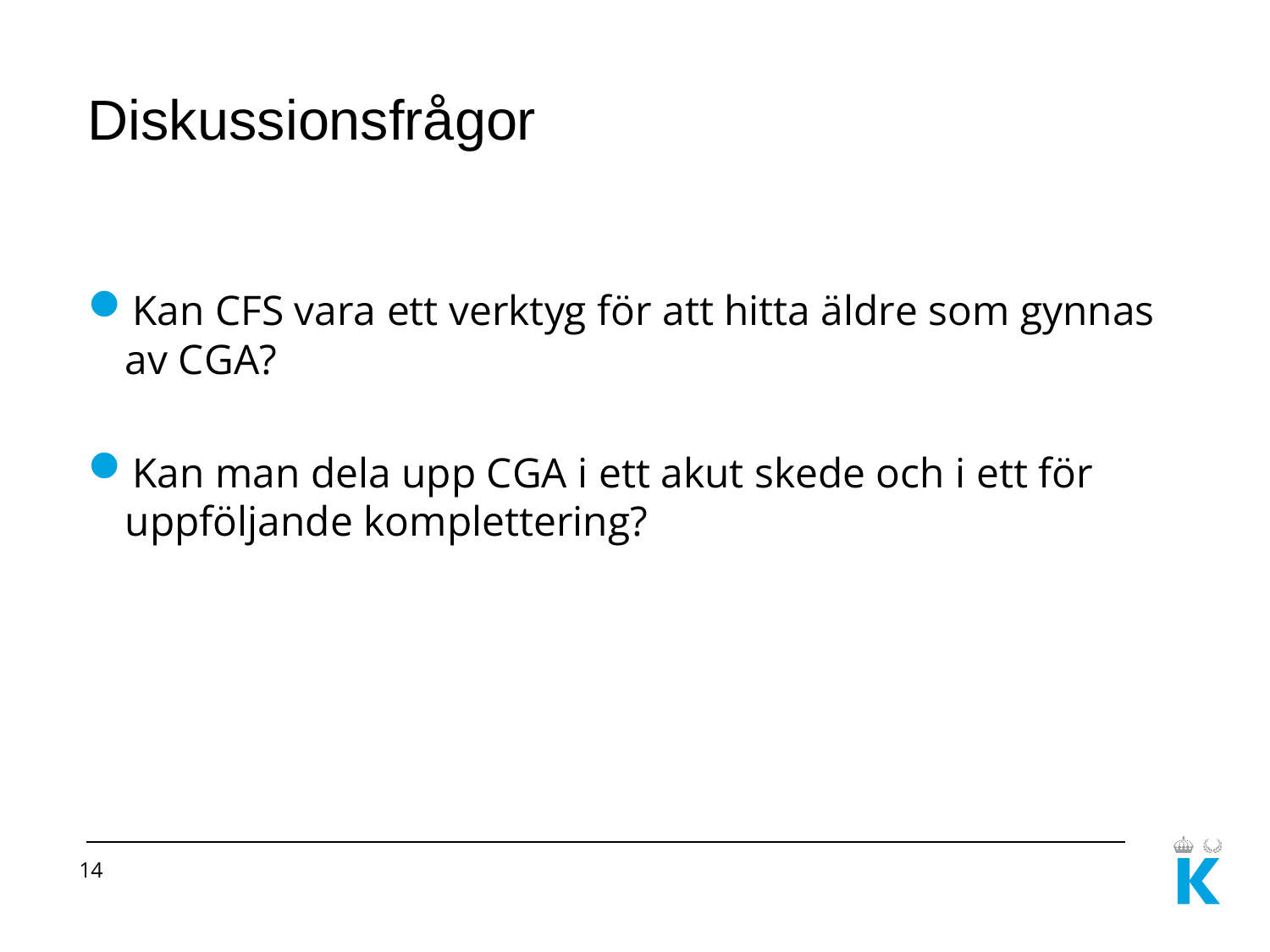

# Diskussionsfrågor

Kan CFS vara ett verktyg för att hitta äldre som gynnas av CGA?

Kan man dela upp CGA i ett akut skede och i ett för uppföljande komplettering?
14